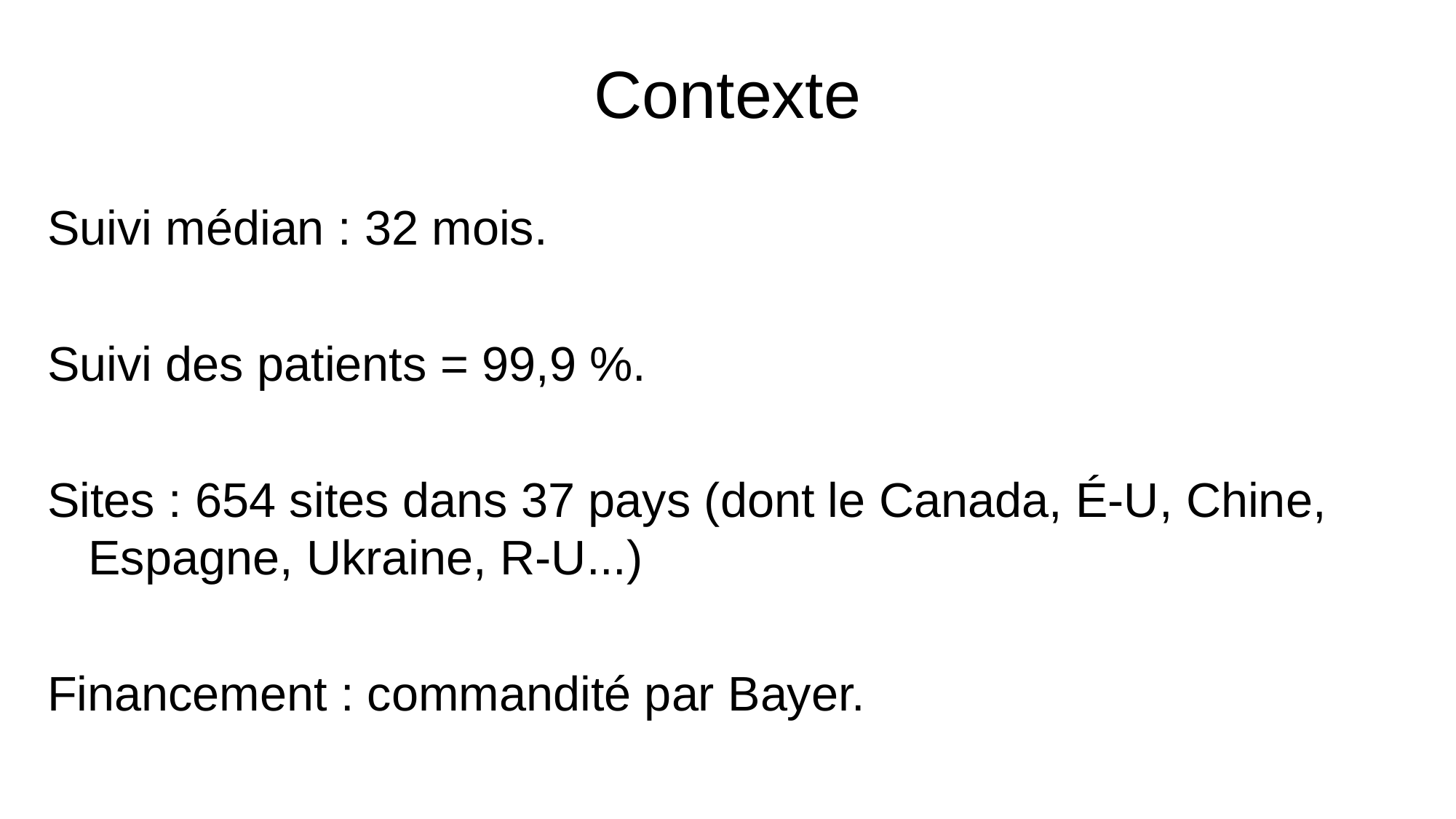

# Contexte
Suivi médian : 32 mois.

Suivi des patients = 99,9 %.

Sites : 654 sites dans 37 pays (dont le Canada, É-U, Chine, Espagne, Ukraine, R-U...)

Financement : commandité par Bayer.